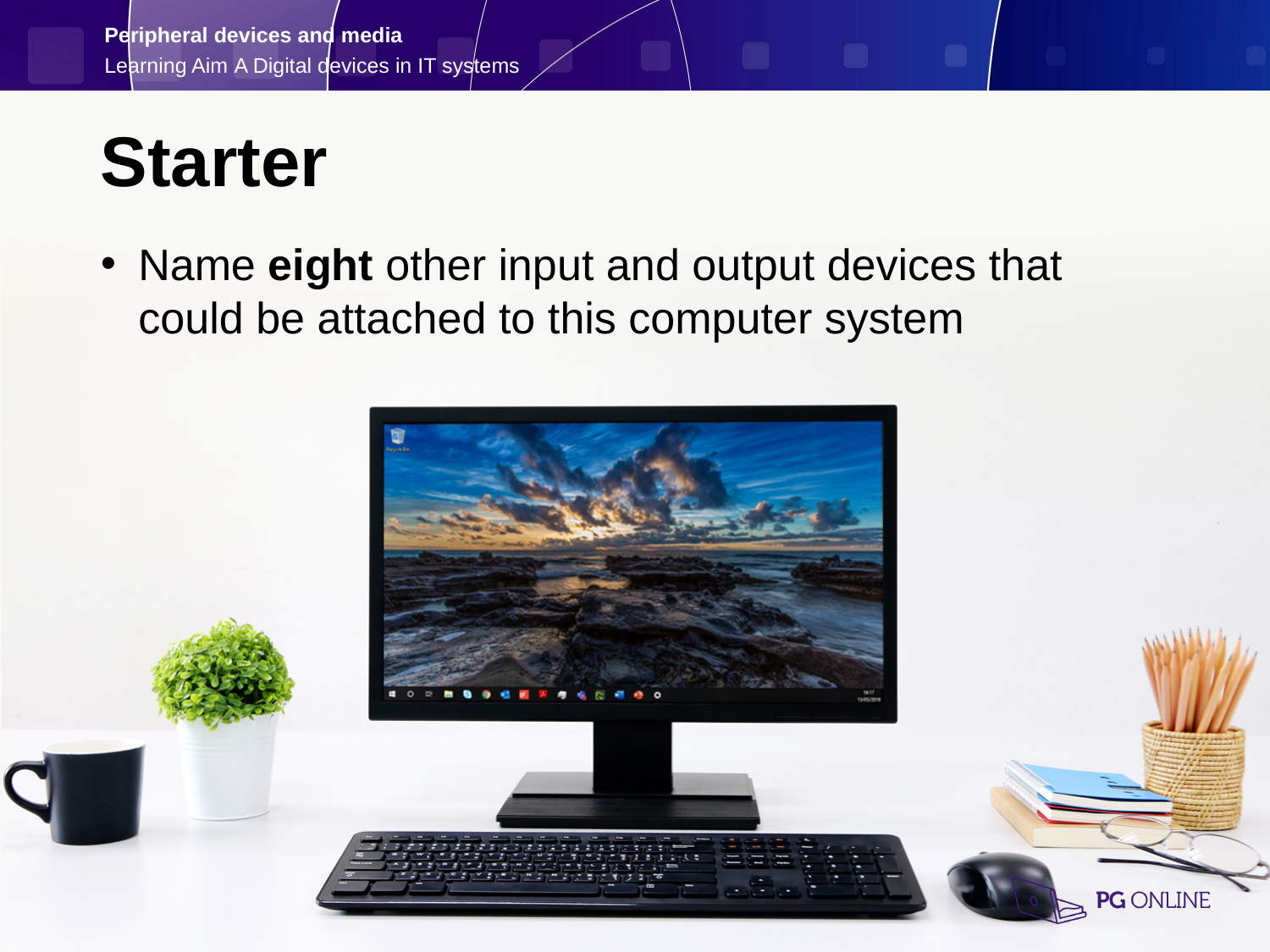

Starter
Name eight other input and output devices that could be attached to this computer system